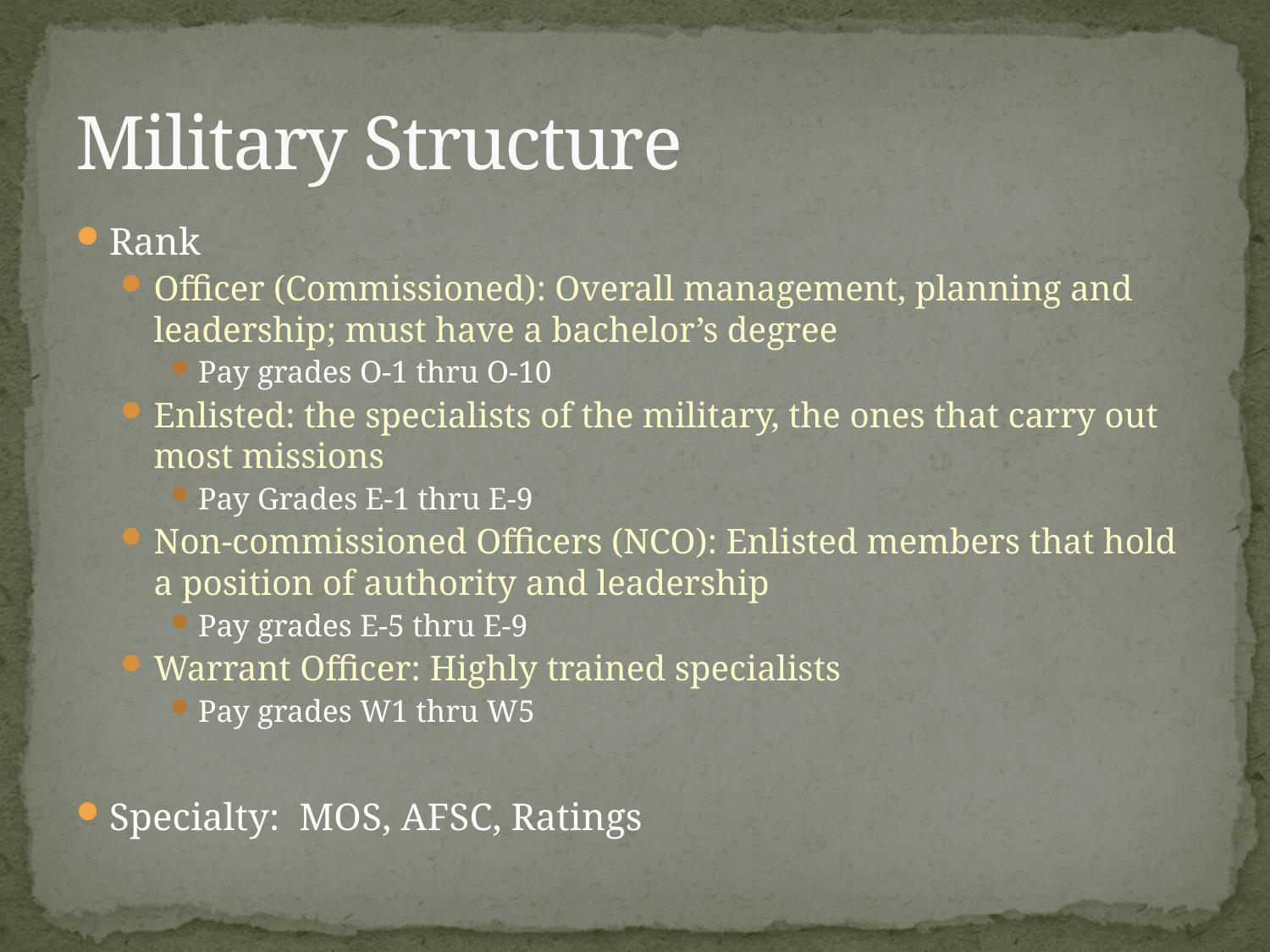

# Military Structure
Rank
Officer (Commissioned): Overall management, planning and leadership; must have a bachelor’s degree
Pay grades O-1 thru O-10
Enlisted: the specialists of the military, the ones that carry out most missions
Pay Grades E-1 thru E-9
Non-commissioned Officers (NCO): Enlisted members that hold a position of authority and leadership
Pay grades E-5 thru E-9
Warrant Officer: Highly trained specialists
Pay grades W1 thru W5

Specialty:  MOS, AFSC, Ratings